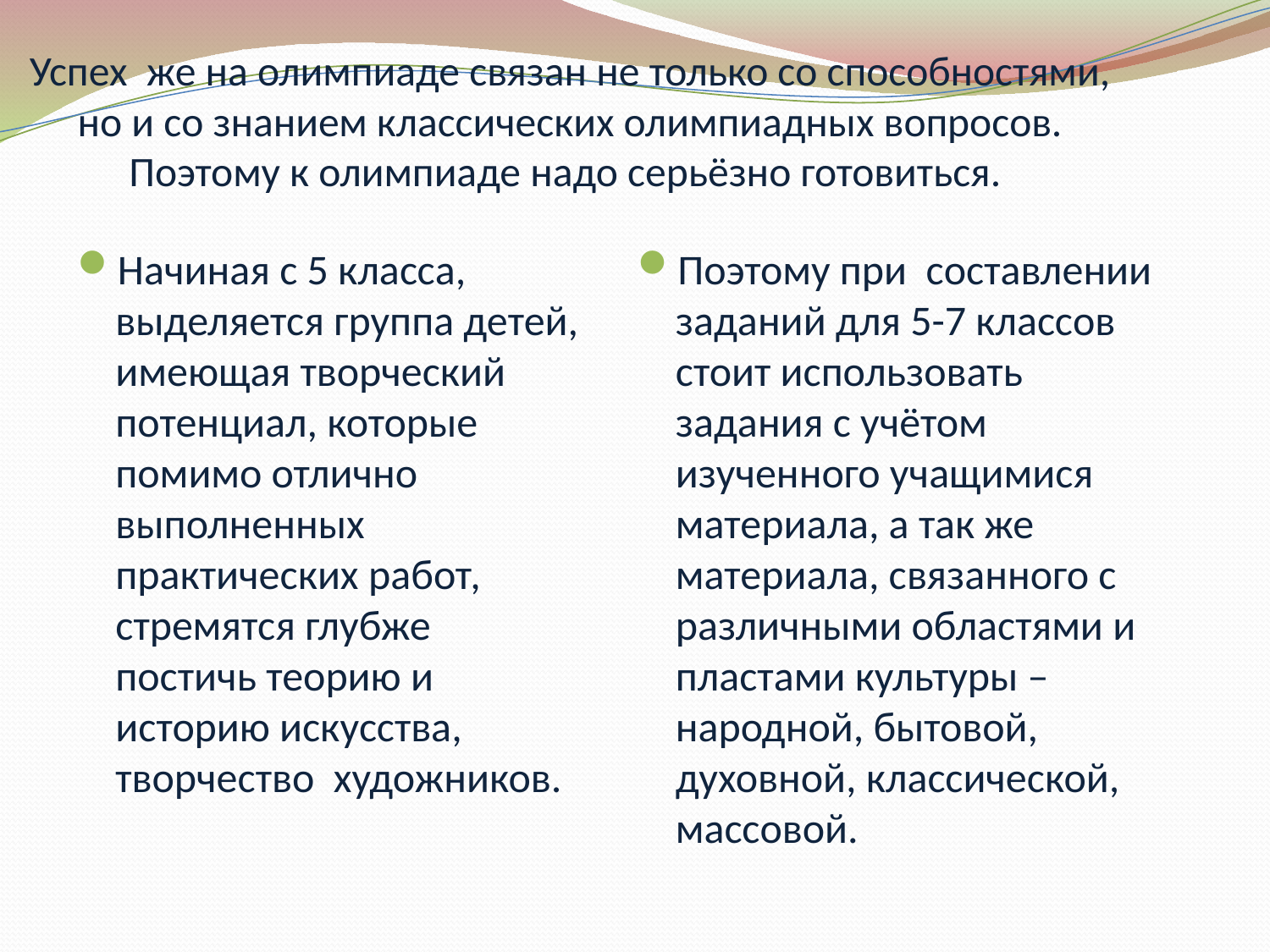

# Успех  же на олимпиаде связан не только со способностями, но и со знанием классических олимпиадных вопросов. Поэтому к олимпиаде надо серьёзно готовиться.
Начиная с 5 класса,  выделяется группа детей, имеющая творческий потенциал, которые помимо отлично выполненных практических работ, стремятся глубже  постичь теорию и историю искусства, творчество  художников.

Поэтому при  составлении заданий для 5-7 классов стоит использовать задания с учётом изученного учащимися материала, а так же материала, связанного с различными областями и пластами культуры – народной, бытовой, духовной, классической, массовой.